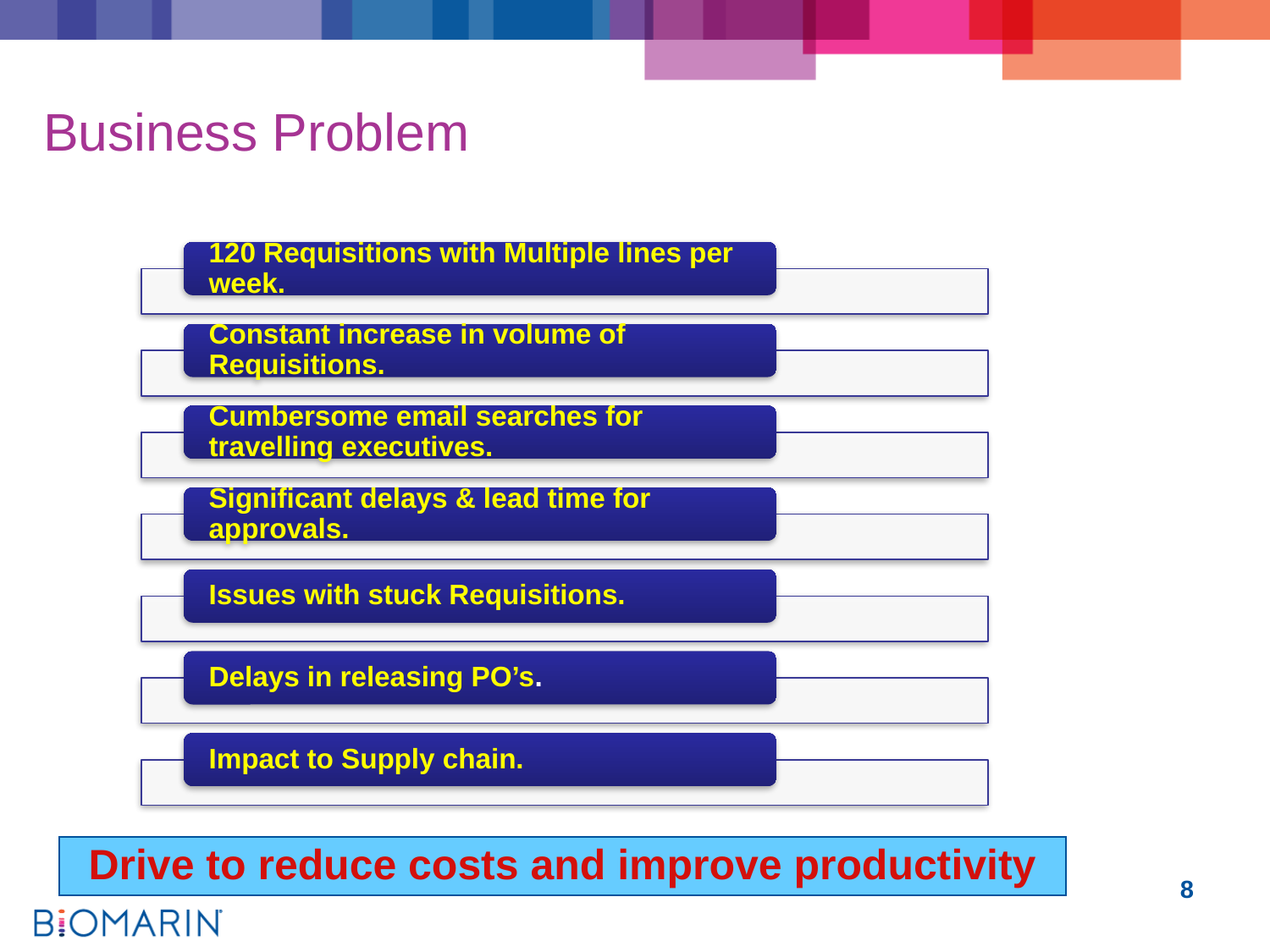

# Business Problem
120 Requisitions with Multiple lines per week.
Constant increase in volume of Requisitions.
Cumbersome email searches for travelling executives.
Significant delays & lead time for approvals.
Issues with stuck Requisitions.
Delays in releasing PO’s.
Impact to Supply chain.
Drive to reduce costs and improve productivity
8